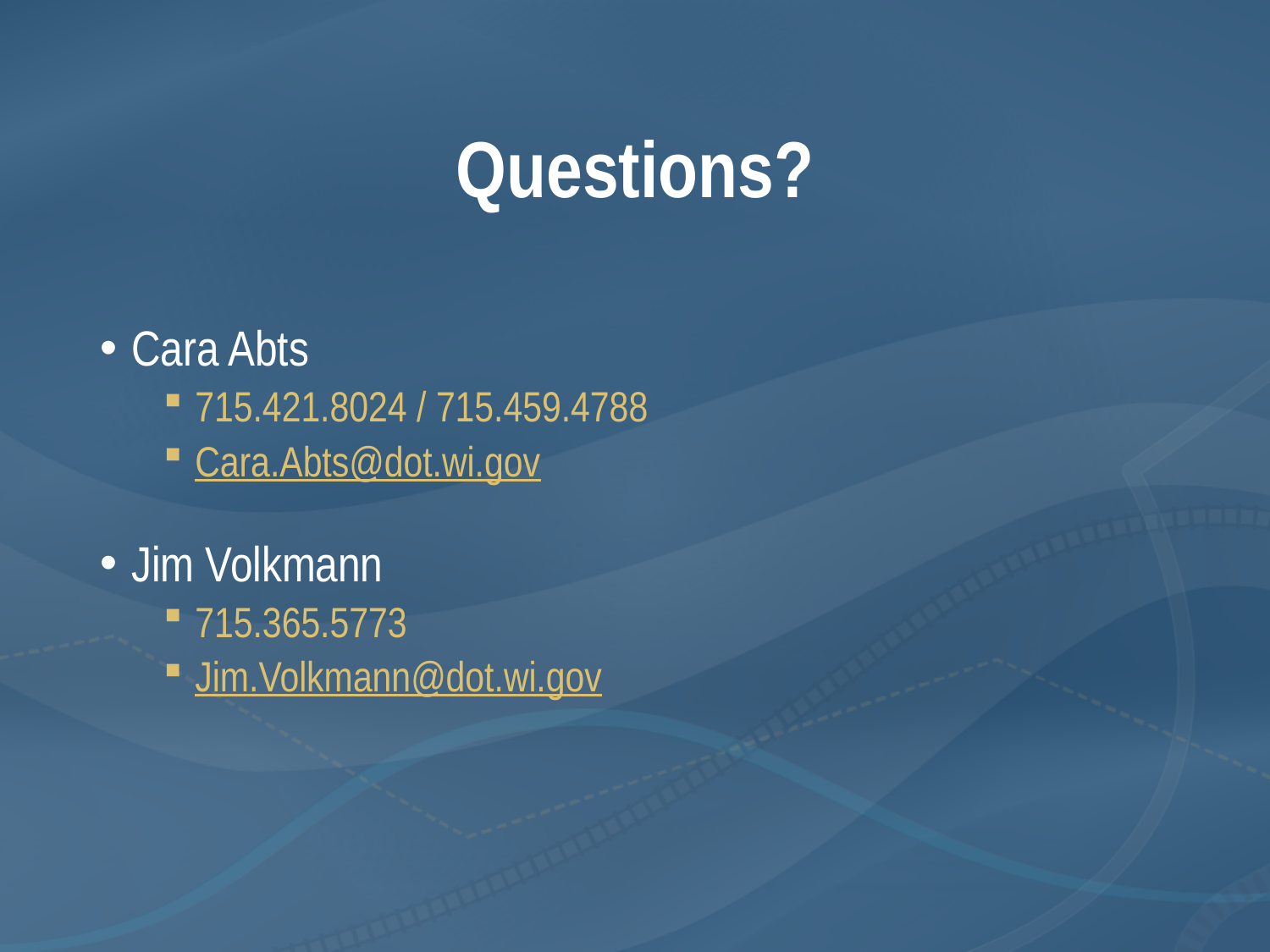

# Questions?
Cara Abts
715.421.8024 / 715.459.4788
Cara.Abts@dot.wi.gov

Jim Volkmann
715.365.5773
Jim.Volkmann@dot.wi.gov